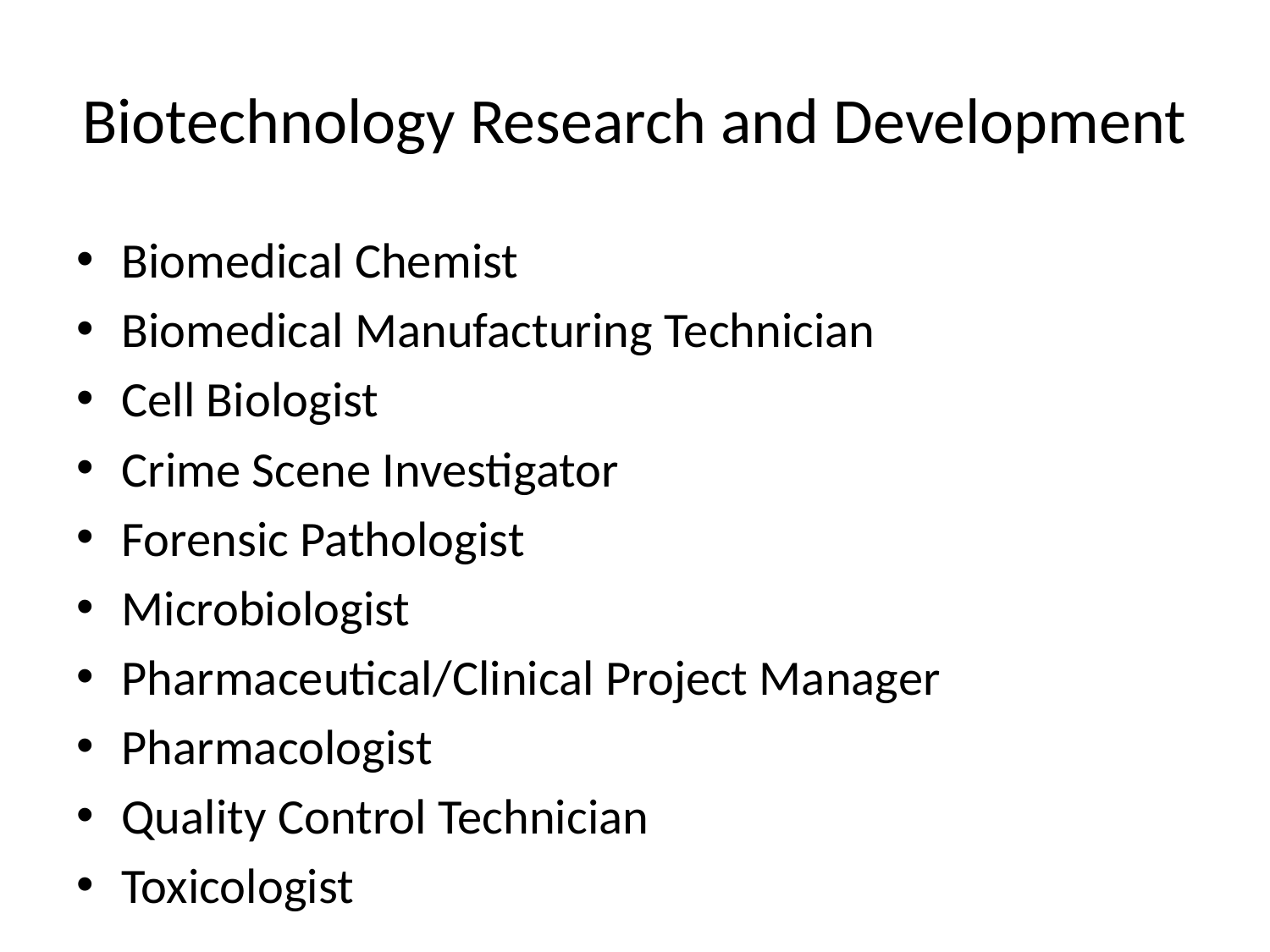

# Biotechnology Research and Development
Biomedical Chemist
Biomedical Manufacturing Technician
Cell Biologist
Crime Scene Investigator
Forensic Pathologist
Microbiologist
Pharmaceutical/Clinical Project Manager
Pharmacologist
Quality Control Technician
Toxicologist